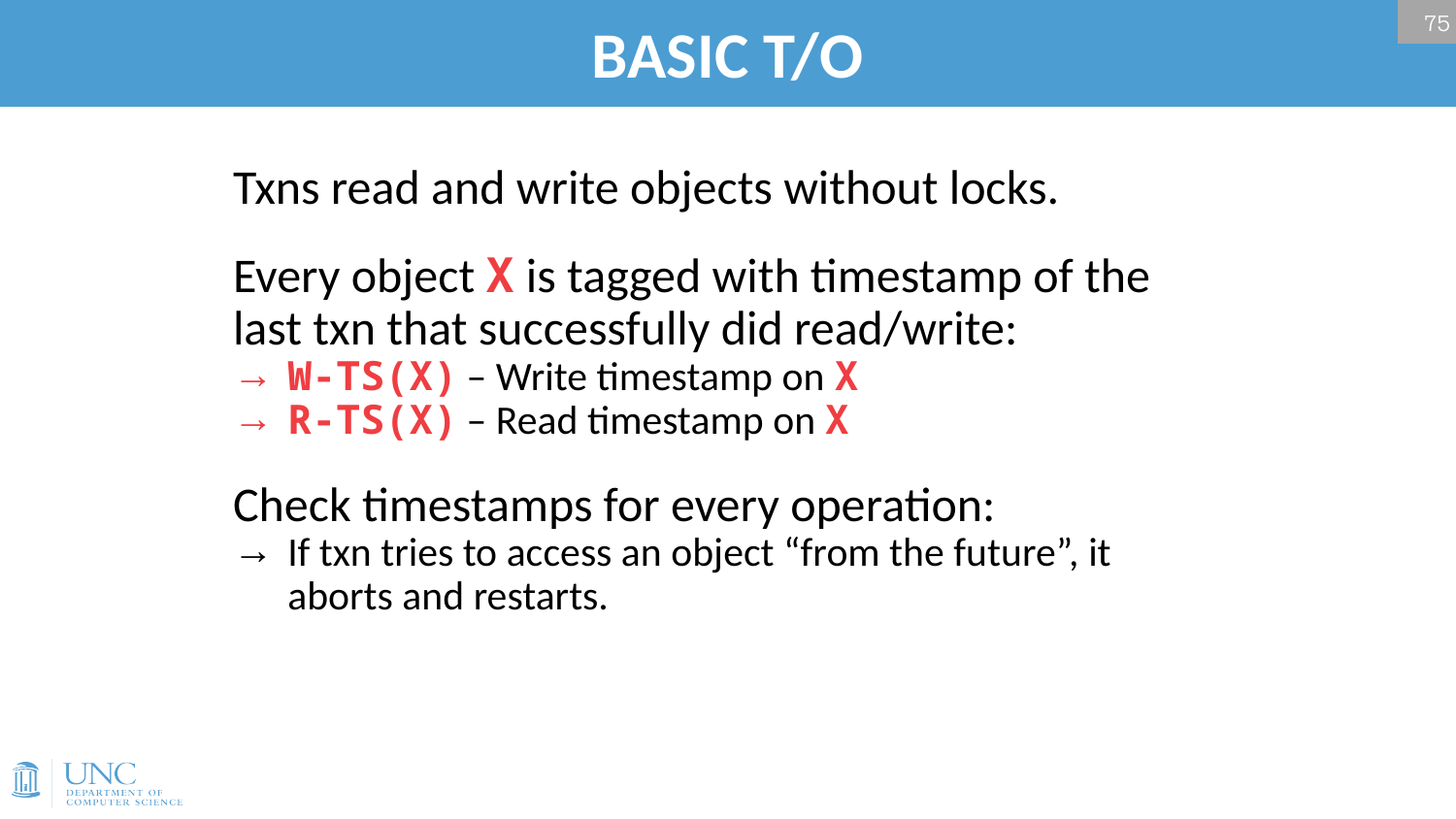

# BASIC T/O
75
Txns read and write objects without locks.
Every object X is tagged with timestamp of the last txn that successfully did read/write:
W-TS(X) – Write timestamp on X
R-TS(X) – Read timestamp on X
Check timestamps for every operation:
If txn tries to access an object “from the future”, it aborts and restarts.